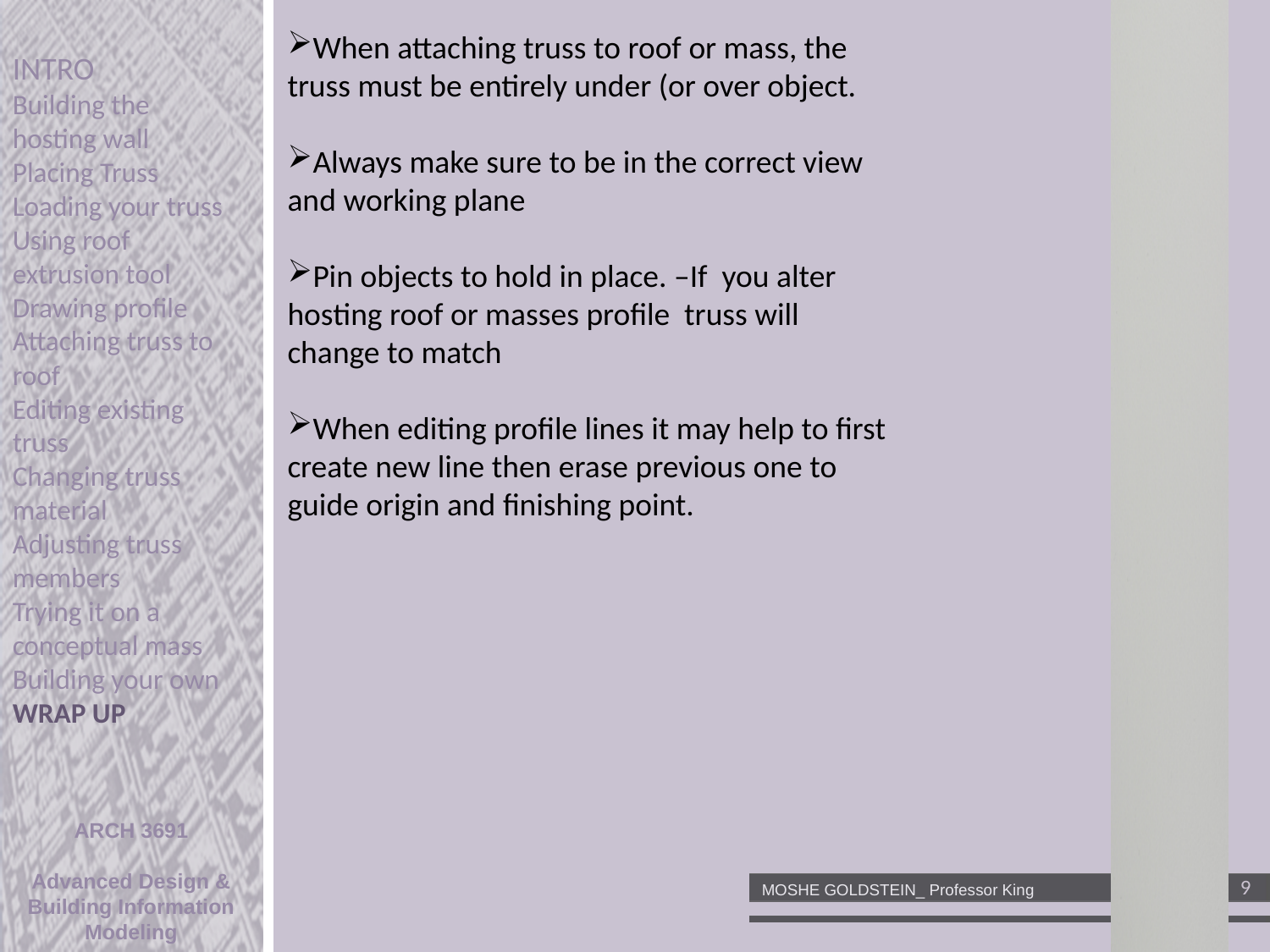

When attaching truss to roof or mass, the truss must be entirely under (or over object.

Always make sure to be in the correct view and working plane

Pin objects to hold in place. –If  you alter hosting roof or masses profile  truss will change to match

When editing profile lines it may help to first create new line then erase previous one to guide origin and finishing point.
INTRO
Building the hosting wall
Placing Truss
Loading your truss
Using roof extrusion tool
Drawing profile
Attaching truss to roof
Editing existing truss
Changing truss material
Adjusting truss members
Trying it on a conceptual mass
Building your own
WRAP UP
9